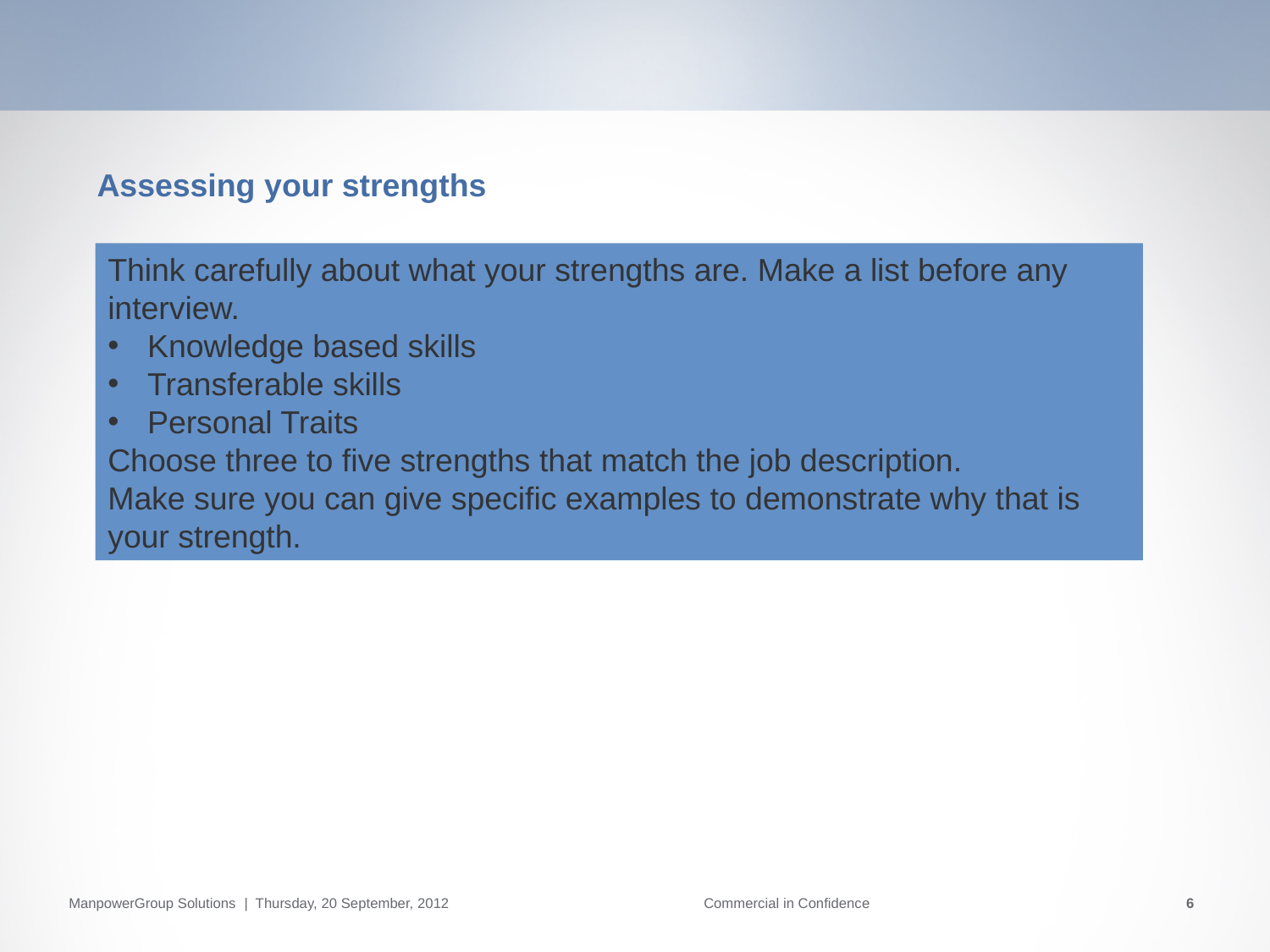

Assessing your strengths
Think carefully about what your strengths are. Make a list before any interview.
Knowledge based skills
Transferable skills
Personal Traits
Choose three to five strengths that match the job description.
Make sure you can give specific examples to demonstrate why that is your strength.